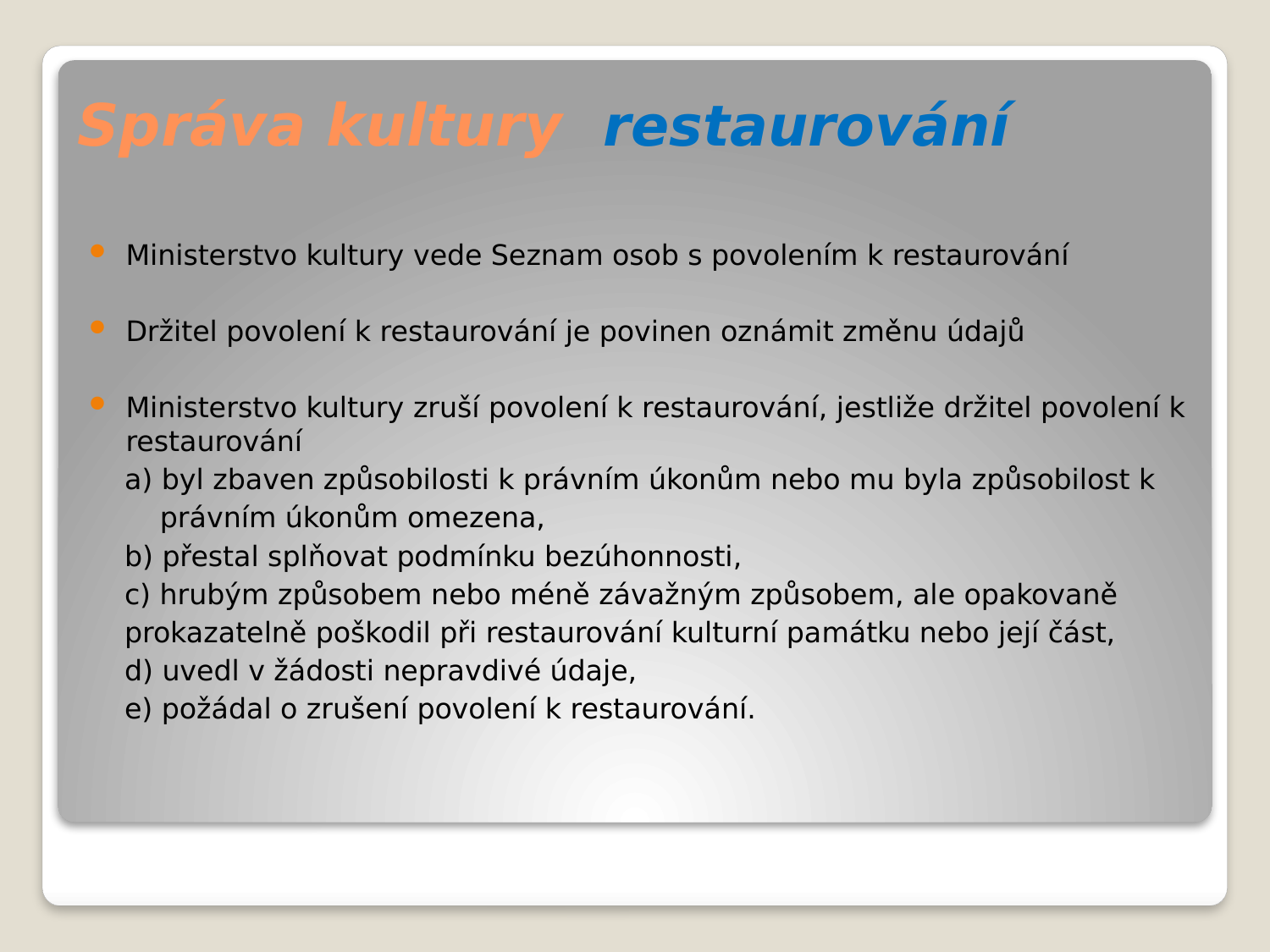

# Správa kultury  restaurování

Ministerstvo kultury vede Seznam osob s povolením k restaurování

Držitel povolení k restaurování je povinen oznámit změnu údajů

Ministerstvo kultury zruší povolení k restaurování, jestliže držitel povolení k restaurování
    a) byl zbaven způsobilosti k právním úkonům nebo mu byla způsobilost k
        právním úkonům omezena,
    b) přestal splňovat podmínku bezúhonnosti,
    c) hrubým způsobem nebo méně závažným způsobem, ale opakovaně
    prokazatelně poškodil při restaurování kulturní památku nebo její část,
    d) uvedl v žádosti nepravdivé údaje,
    e) požádal o zrušení povolení k restaurování.